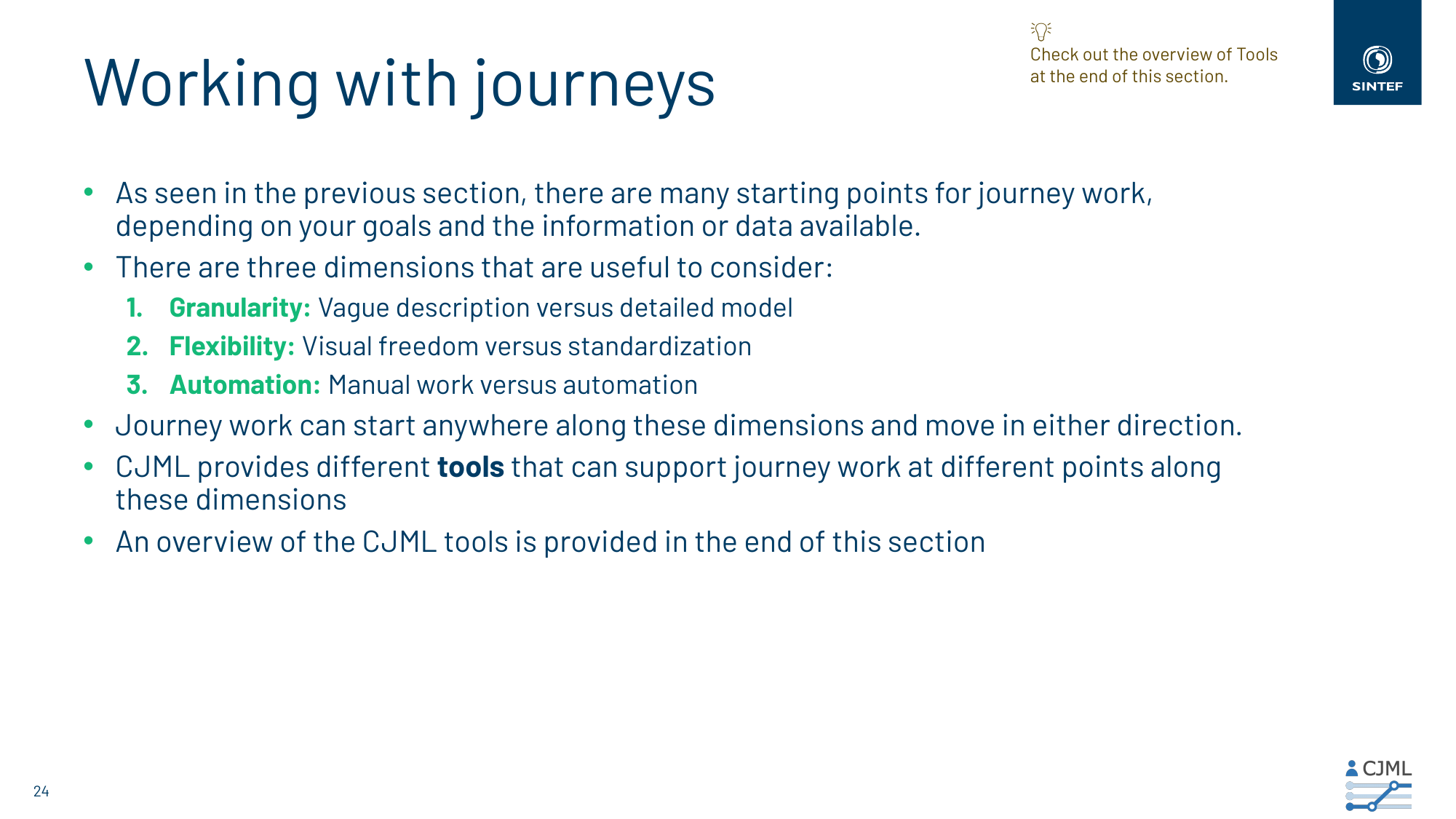

💡
Check out the overview of Tools at the end of this section.
# Working with journeys
As seen in the previous section, there are many starting points for journey work, depending on your goals and the information or data available.
There are three dimensions that are useful to consider:
Granularity: Vague description versus detailed model
Flexibility: Visual freedom versus standardization
Automation: Manual work versus automation
Journey work can start anywhere along these dimensions and move in either direction.
CJML provides different tools that can support journey work at different points along these dimensions
An overview of the CJML tools is provided in the end of this section
24